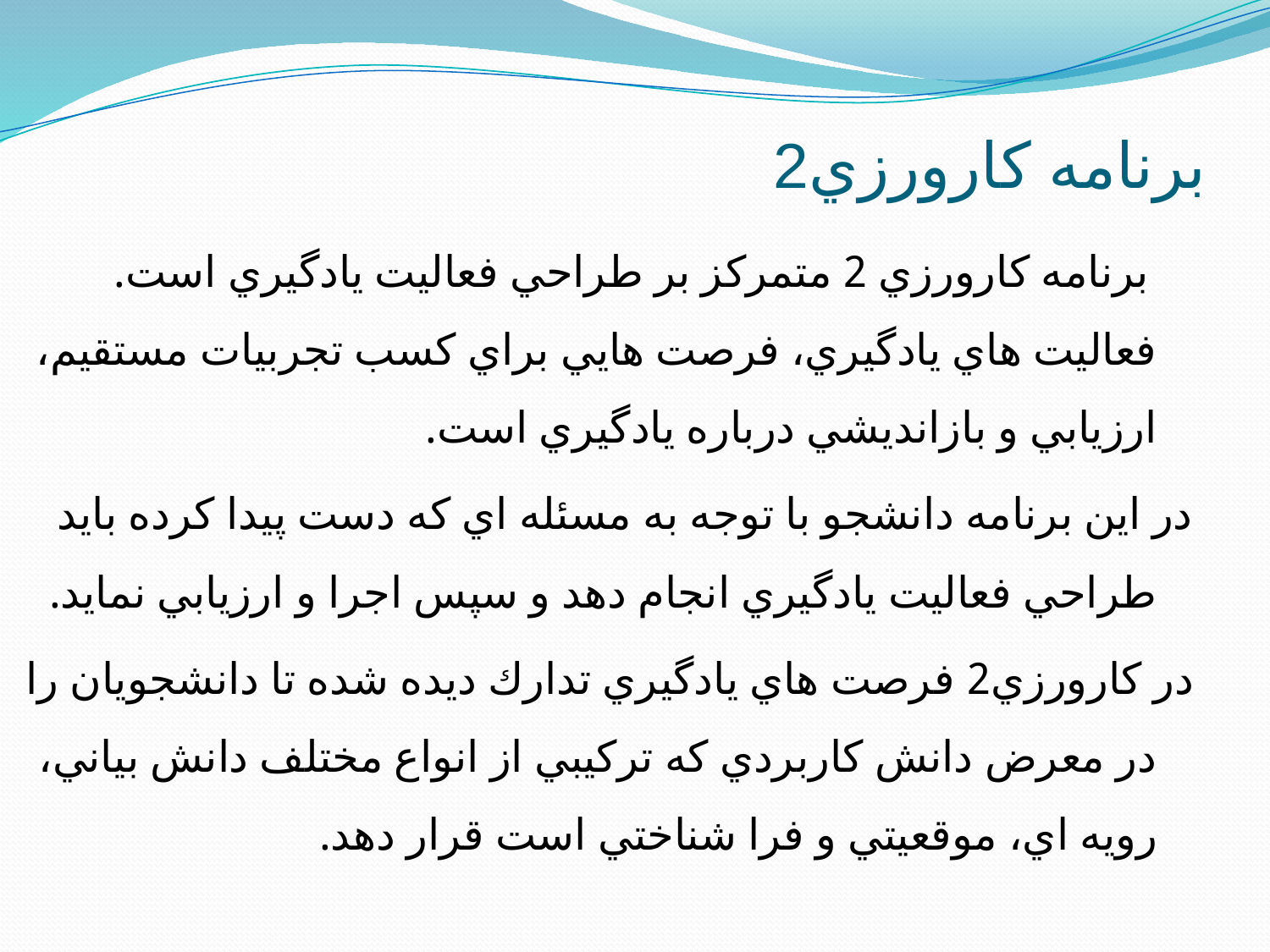

# برنامه كارورزي2
    برنامه كارورزي 2 متمركز بر طراحي فعاليت يادگيري است. فعاليت هاي يادگيري، فرصت هايي براي كسب تجربيات مستقيم، ارزيابي و بازانديشي درباره يادگيري است.
در اين برنامه دانشجو با توجه به مسئله اي كه دست پيدا كرده بايد طراحي فعاليت يادگيري انجام دهد و سپس اجرا و ارزيابي نمايد.
در كارورزي2 فرصت هاي يادگيري تدارك ديده شده تا دانشجويان را در معرض دانش كاربردي كه تركيبي از انواع مختلف دانش بياني، رويه اي، موقعيتي و فرا شناختي است قرار دهد.